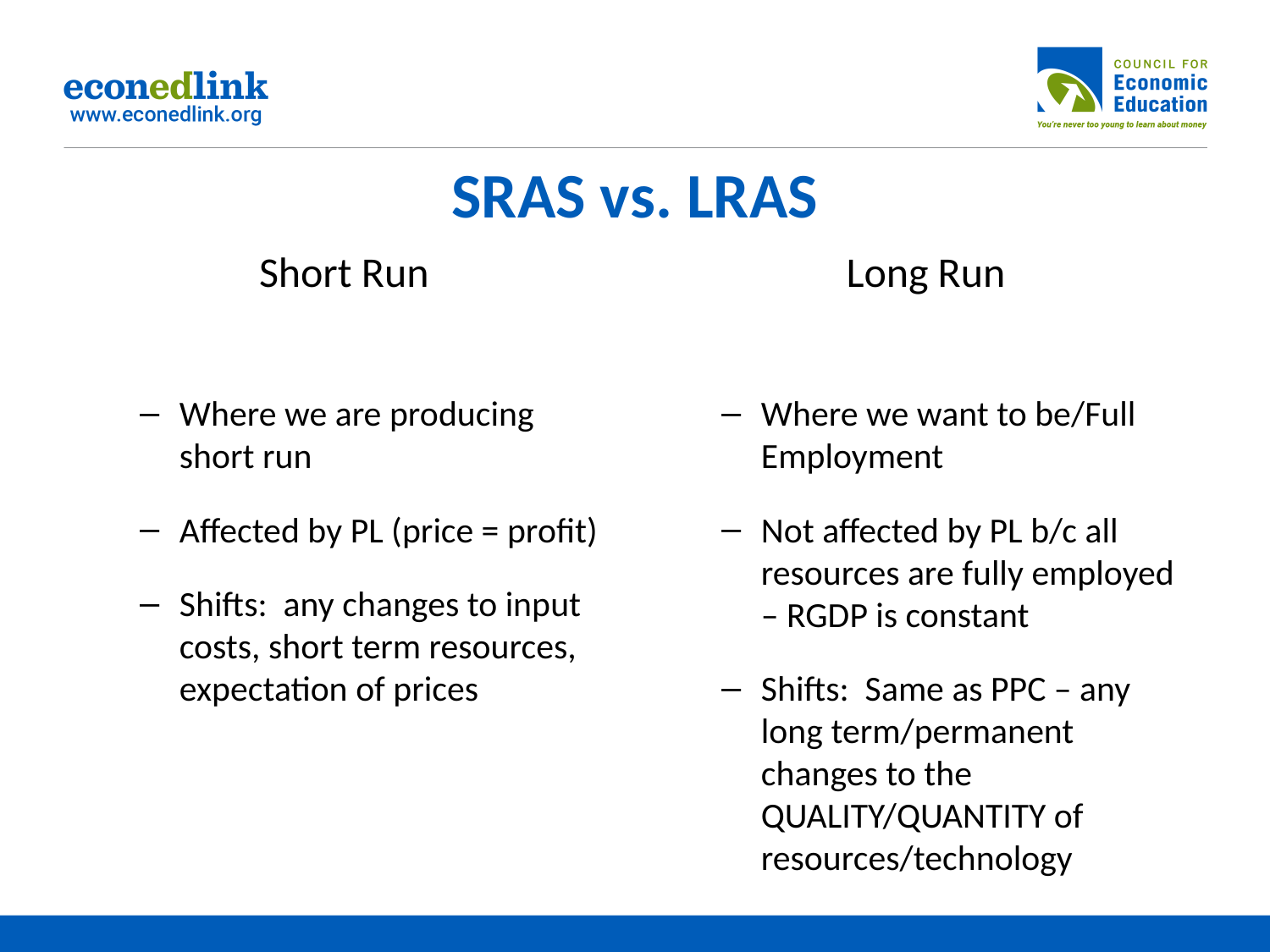

# SRAS vs. LRAS
Short Run
Long Run

Where we are producing short run
Affected by PL (price = profit)
Shifts:  any changes to input costs, short term resources, expectation of prices

Where we want to be/Full Employment
Not affected by PL b/c all resources are fully employed – RGDP is constant
Shifts:  Same as PPC – any long term/permanent changes to the QUALITY/QUANTITY of resources/technology